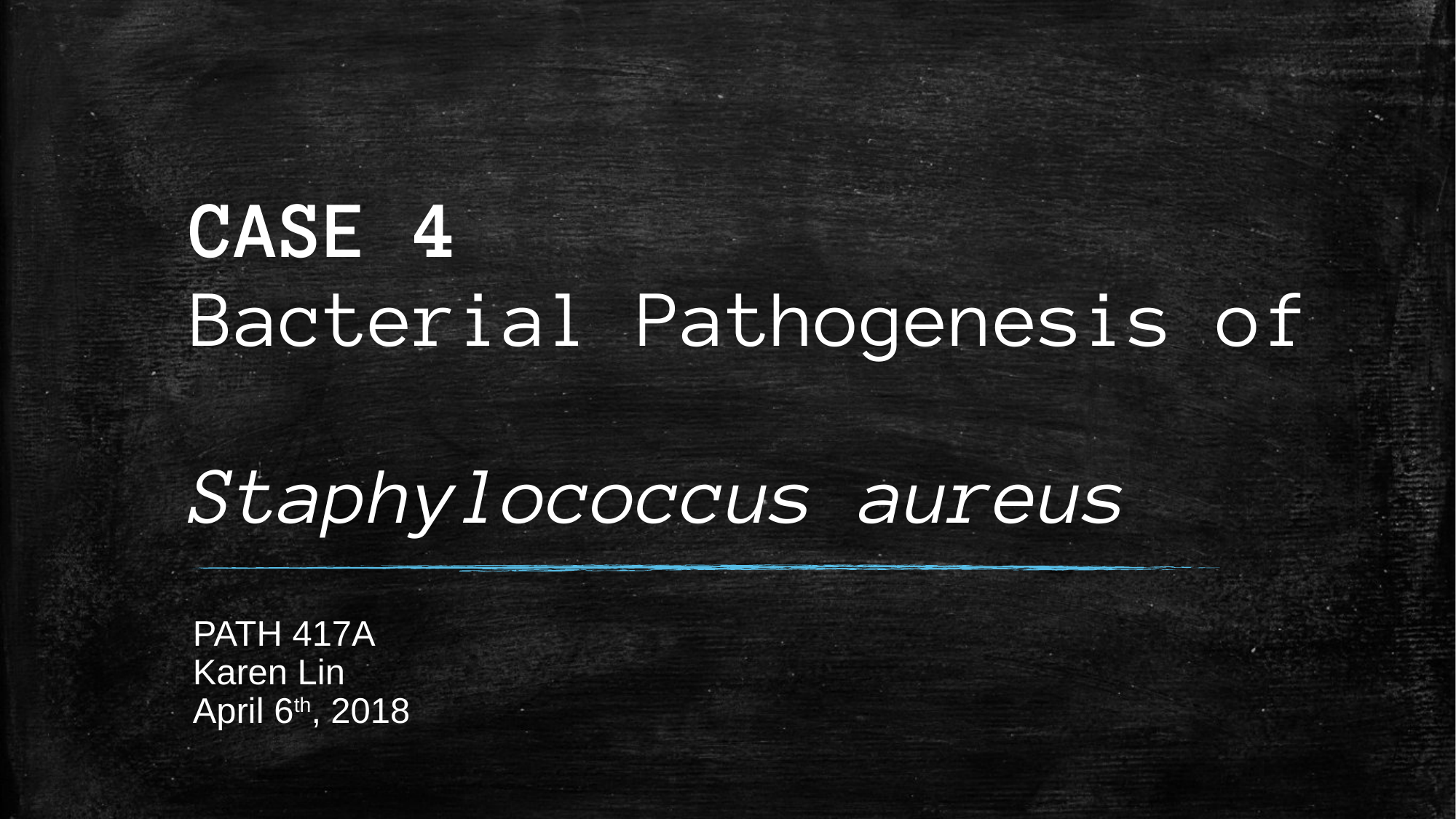

# CASE 4 Bacterial Pathogenesis of Staphylococcus aureus
PATH 417A
Karen Lin
April 6th, 2018